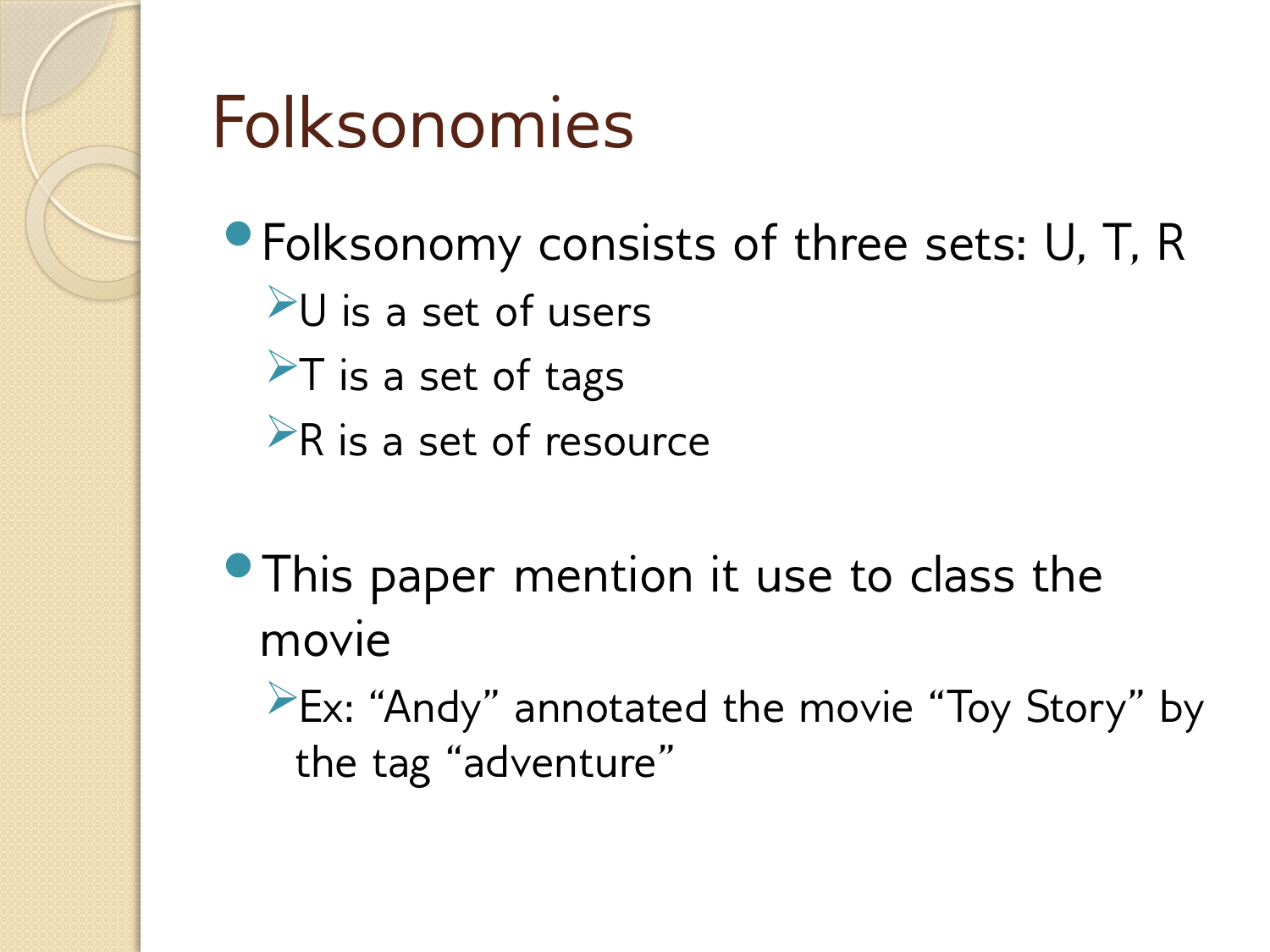

# Folksonomies
Folksonomy consists of three sets: U, T, R
U is a set of users
T is a set of tags
R is a set of resource

This paper mention it use to class the movie
Ex: “Andy” annotated the movie “Toy Story” by the tag “adventure”